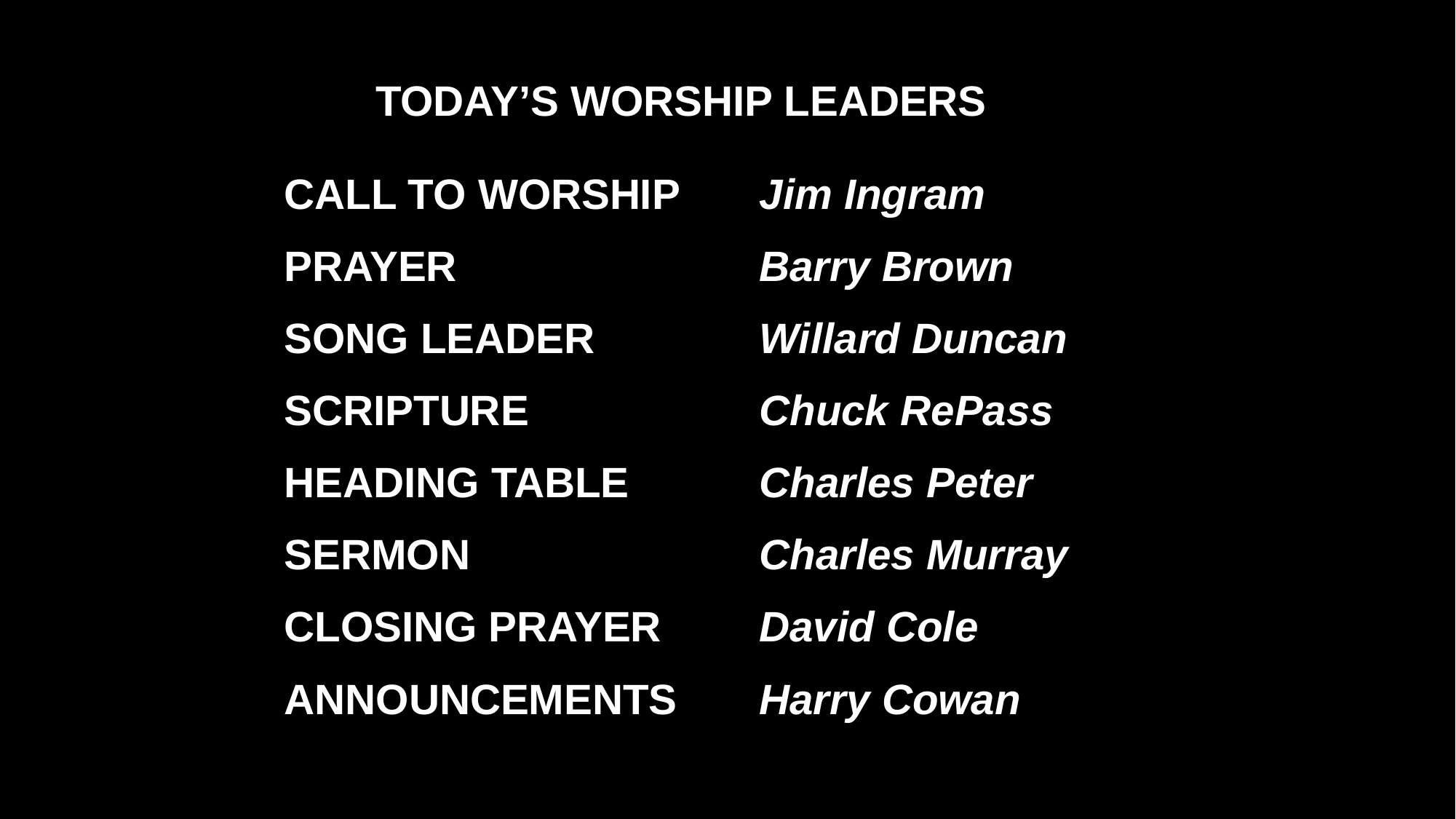

TODAY’S WORSHIP LEADERS
CALL TO WORSHIP
PRAYER
SONG LEADER
SCRIPTURE
HEADING TABLE
SERMON
CLOSING PRAYER
ANNOUNCEMENTS
Jim Ingram
Barry Brown
Willard Duncan
Chuck RePass
Charles Peter
Charles Murray
David Cole
Harry Cowan